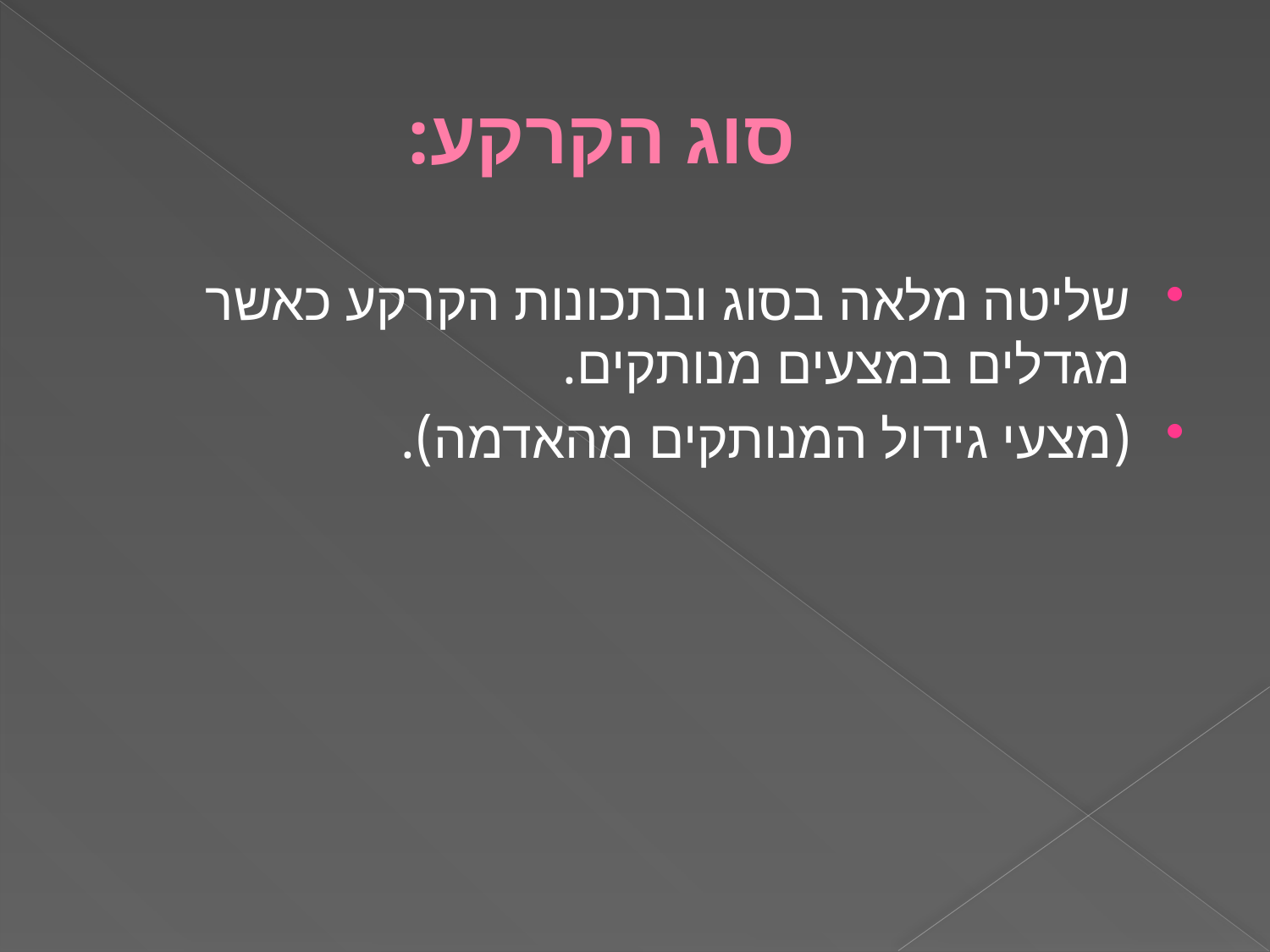

# סוג הקרקע:
שליטה מלאה בסוג ובתכונות הקרקע כאשר מגדלים במצעים מנותקים.
(מצעי גידול המנותקים מהאדמה).